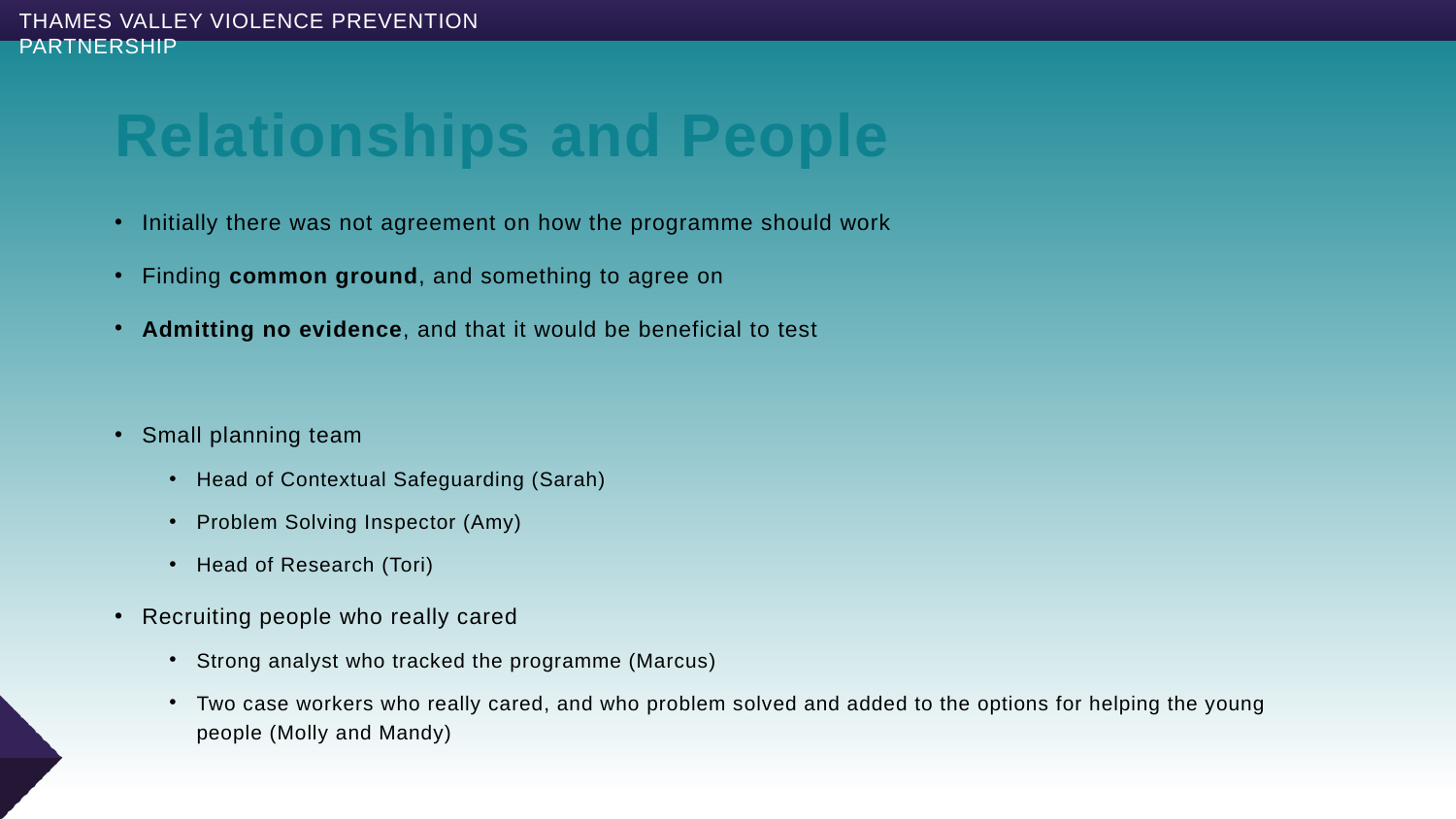

# Relationships and People
Initially there was not agreement on how the programme should work
Finding common ground, and something to agree on
Admitting no evidence, and that it would be beneficial to test

Small planning team
Head of Contextual Safeguarding (Sarah)
Problem Solving Inspector (Amy)
Head of Research (Tori)
Recruiting people who really cared
Strong analyst who tracked the programme (Marcus)
Two case workers who really cared, and who problem solved and added to the options for helping the young people (Molly and Mandy)